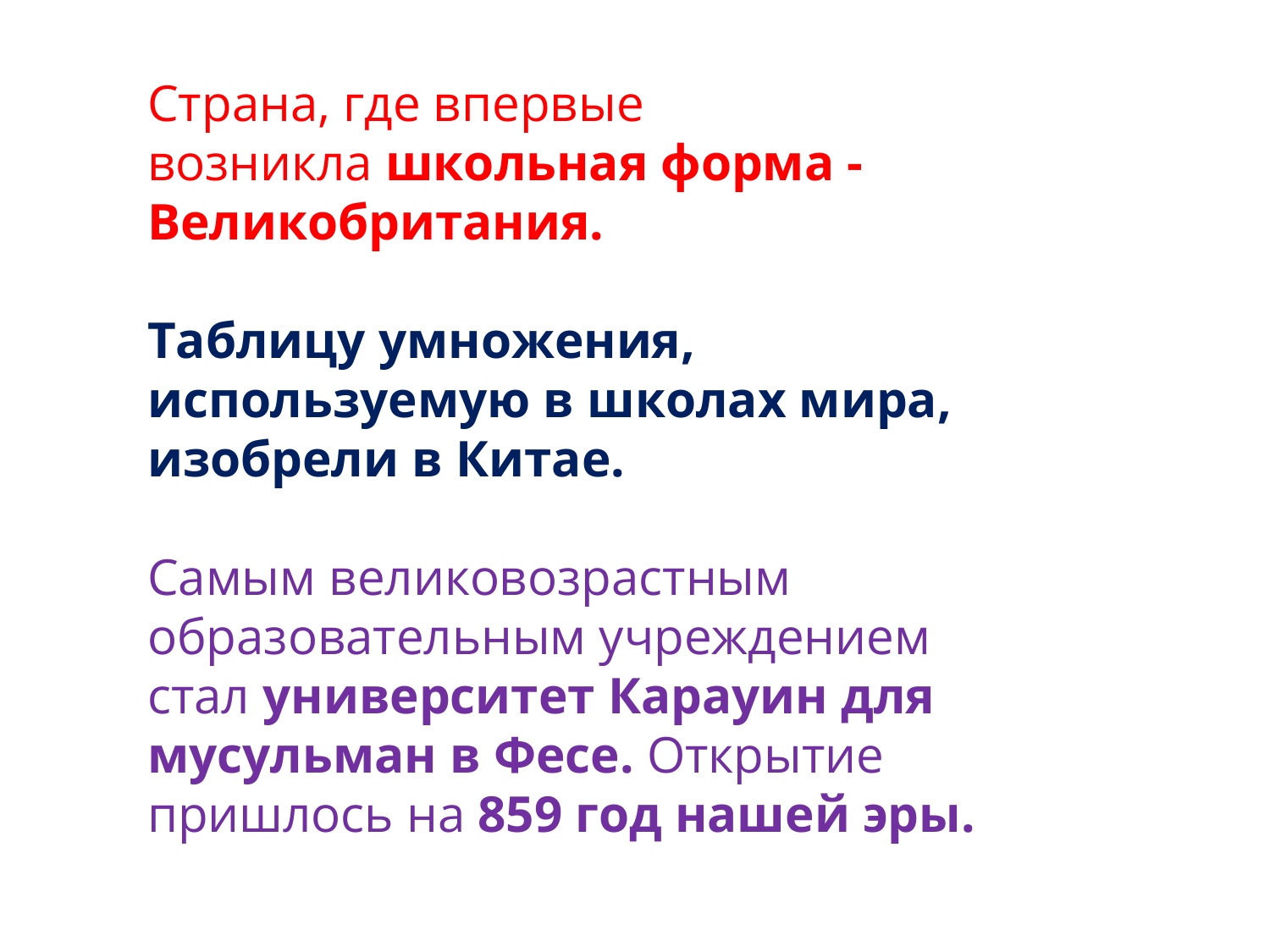

Страна, где впервые возникла школьная форма - Великобритания.
Таблицу умножения, используемую в школах мира, изобрели в Китае.
 
Самым великовозрастным образовательным учреждением стал университет Карауин для мусульман в Фесе. Открытие пришлось на 859 год нашей эры.